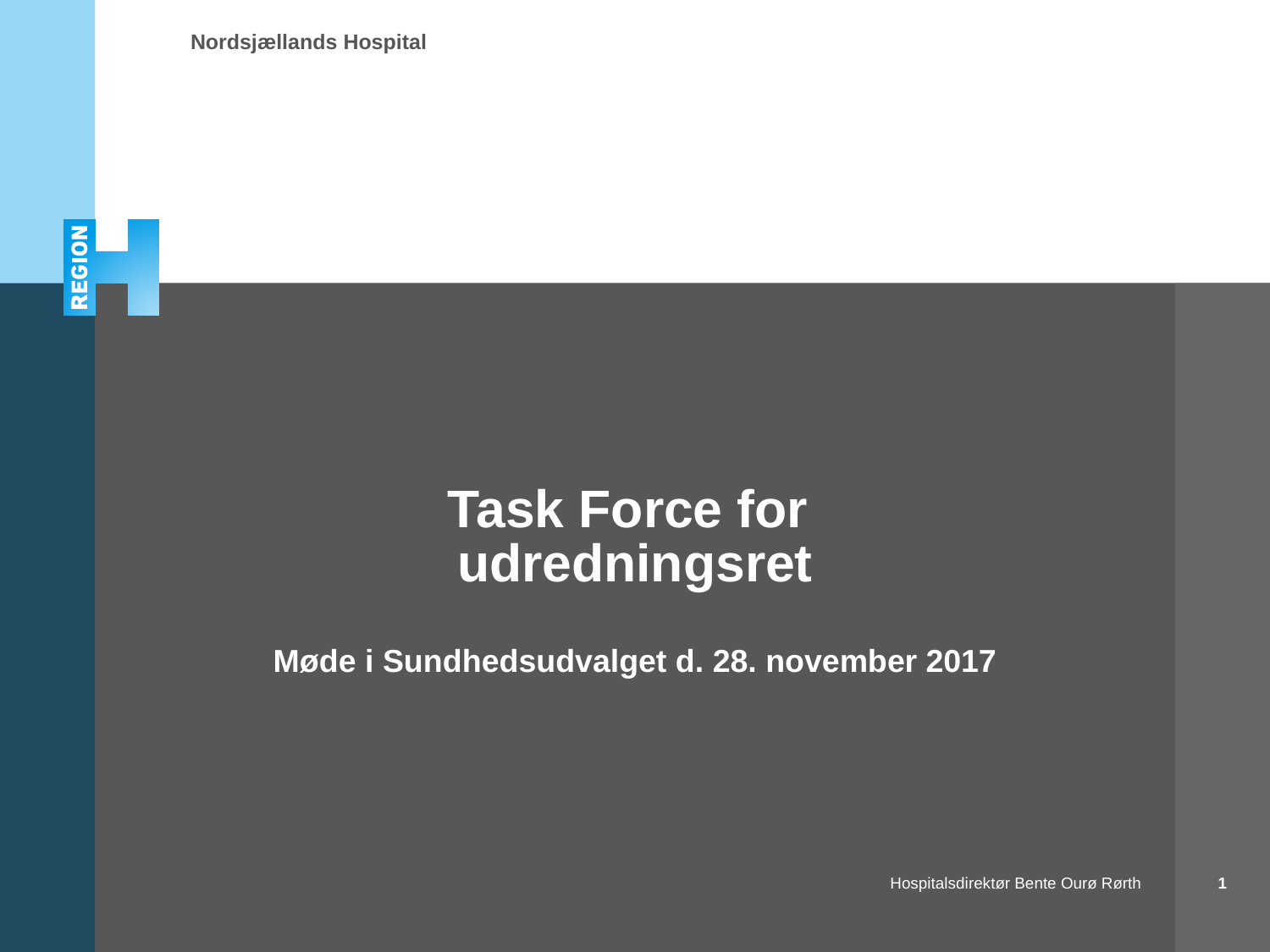

# Task Force for udredningsret Møde i Sundhedsudvalget d. 28. november 2017
1
Hospitalsdirektør Bente Ourø Rørth